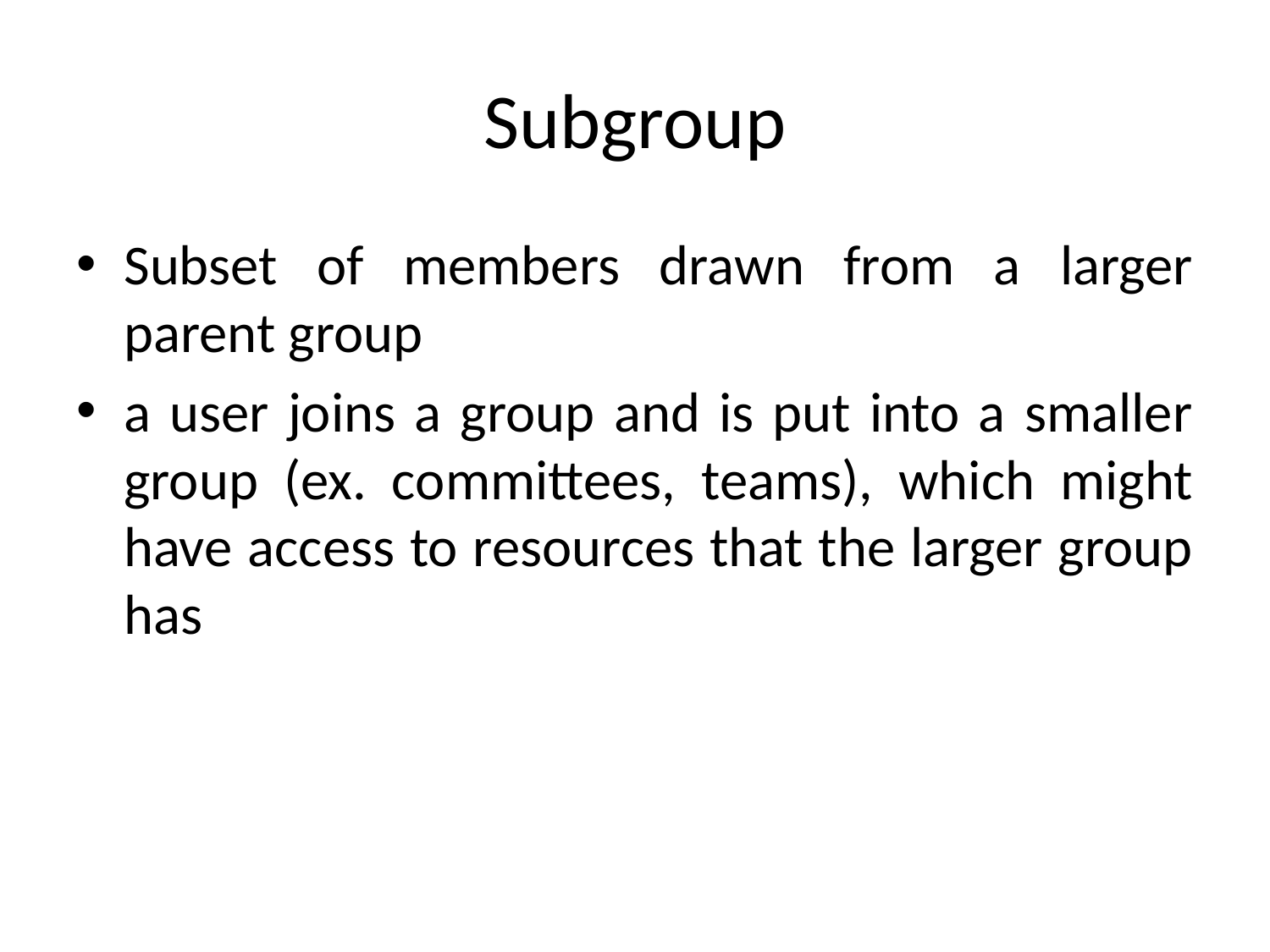

# Subgroup
Subset of members drawn from a larger parent group
a user joins a group and is put into a smaller group (ex. committees, teams), which might have access to resources that the larger group has